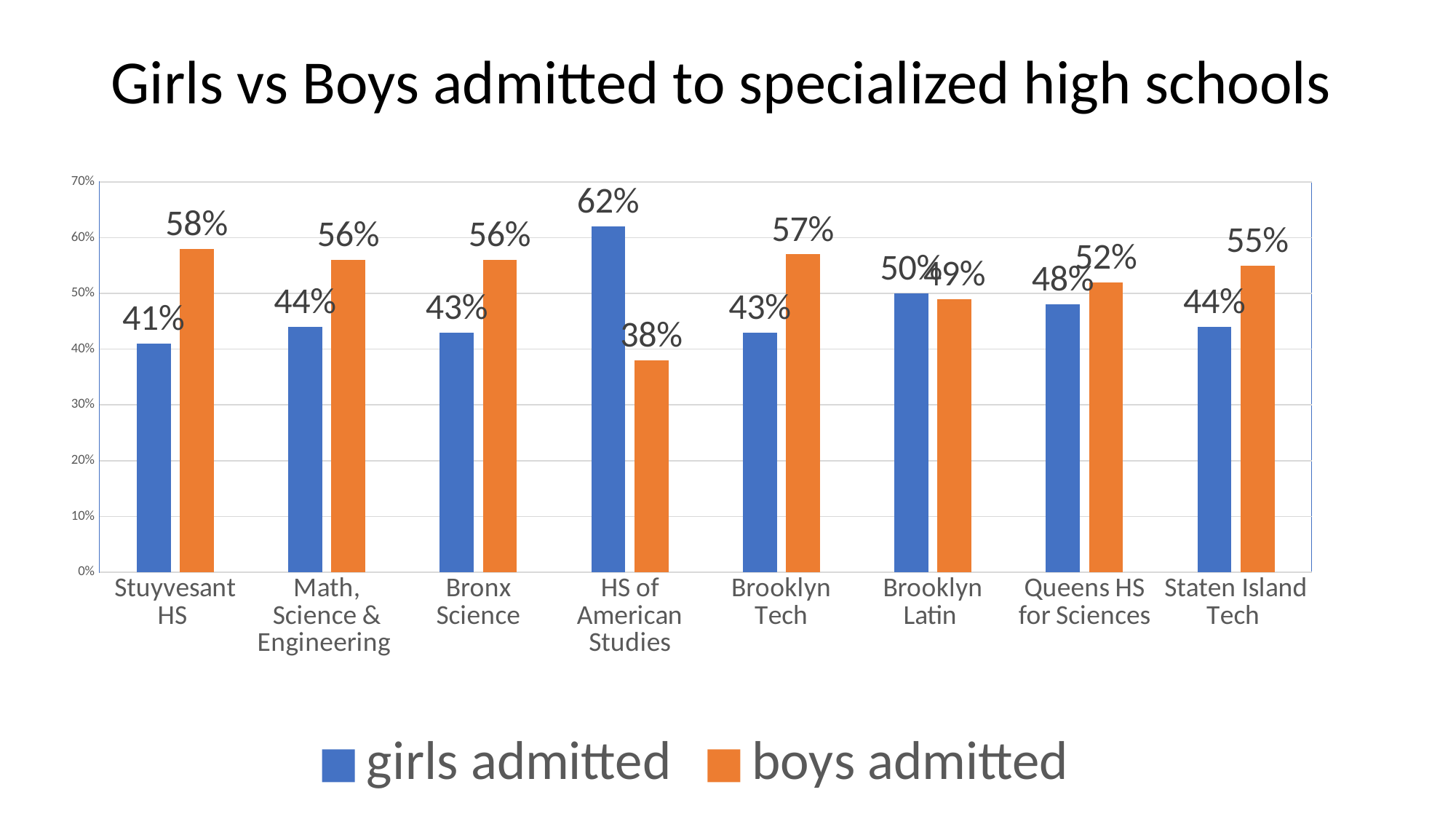

### Chart

| Category | girls admitted | boys admitted |
|---|---|---|
| Stuyvesant HS  | 0.41 | 0.58 |
| Math, Science & Engineering  | 0.44 | 0.56 |
| Bronx Science | 0.43 | 0.56 |
| HS of American Studies | 0.62 | 0.38 |
| Brooklyn Tech | 0.43 | 0.57 |
| Brooklyn Latin  | 0.5 | 0.49 |
| Queens HS for Sciences | 0.48 | 0.52 |
| Staten Island Tech  | 0.44 | 0.55 |
# Girls vs Boys admitted to specialized high schools